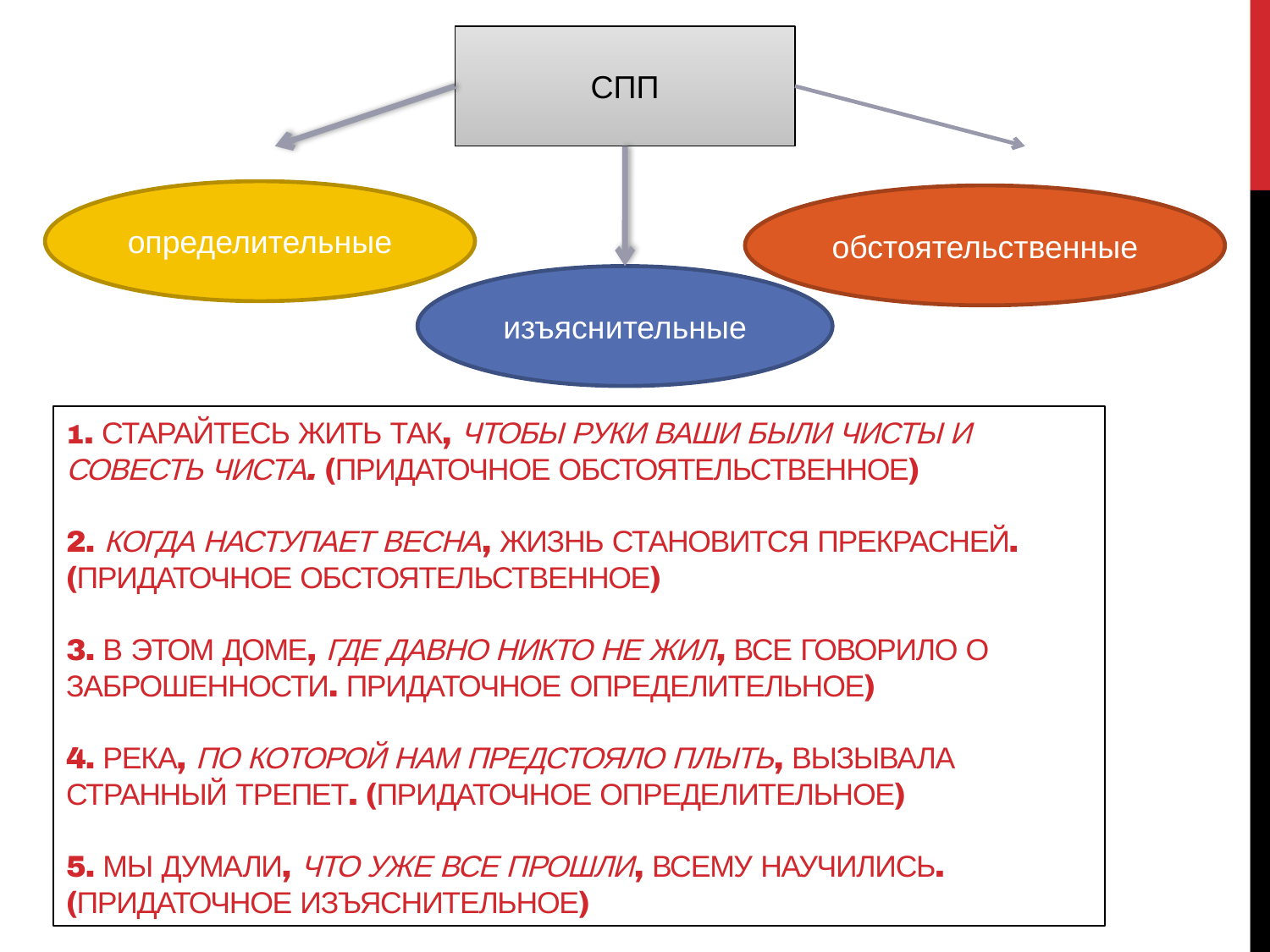

СПП
определительные
обстоятельственные
изъяснительные
# 1. Старайтесь жить так, чтобы руки ваши были чисты и совесть чиста. (придаточное обстоятельственное) 2. Когда наступает весна, жизнь становится прекрасней. (придаточное обстоятельственное) 3. В этом доме, где давно никто не жил, все говорило о заброшенности. придаточное определительное) 4. Река, по которой нам предстояло плыть, вызывала странный трепет. (придаточное определительное) 5. Мы думали, что уже все прошли, всему научились. (придаточное изъяснительное)